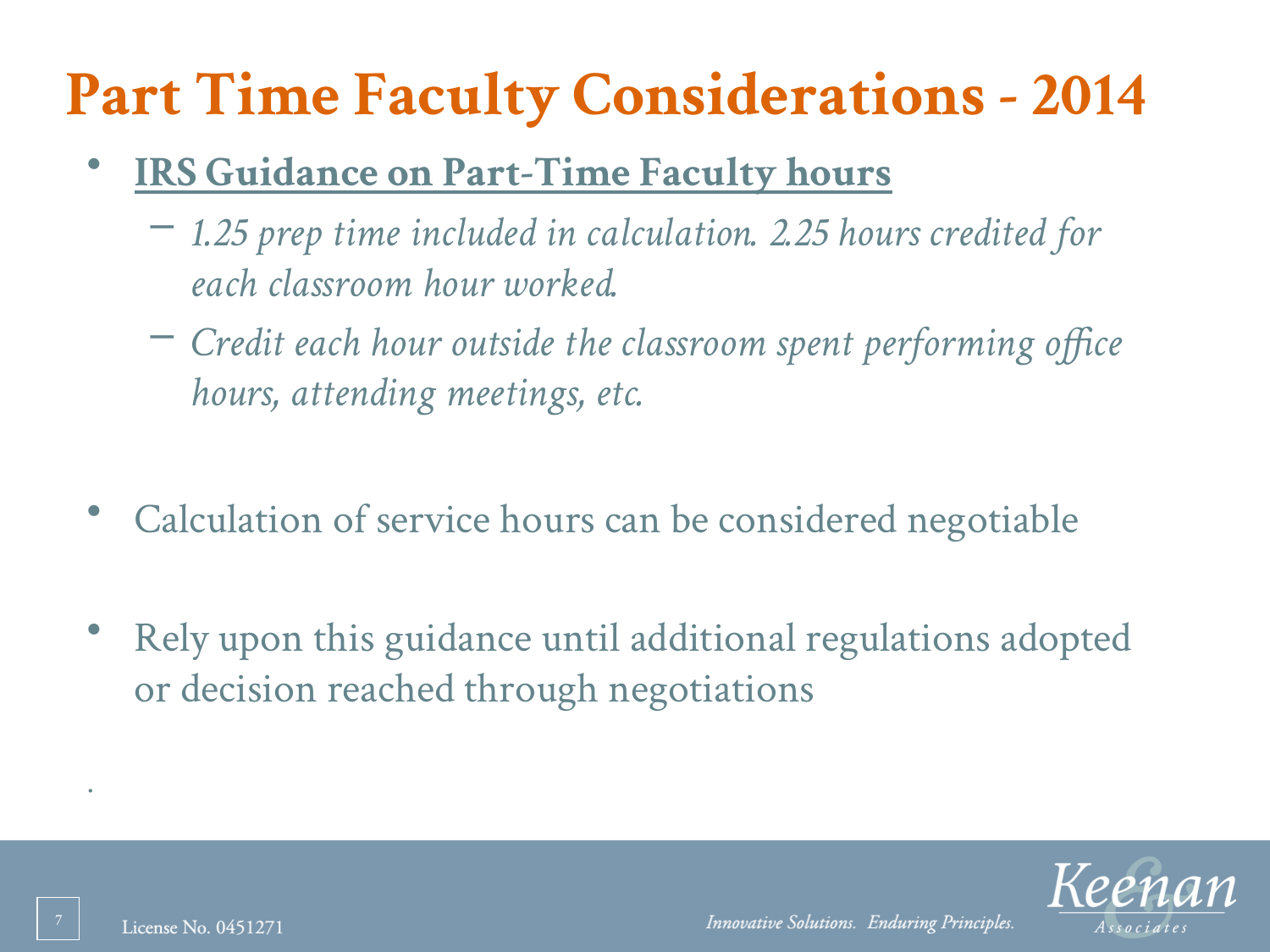

# Part Time Faculty Considerations - 2014
IRS Guidance on Part-Time Faculty hours
1.25 prep time included in calculation. 2.25 hours credited for each classroom hour worked.
Credit each hour outside the classroom spent performing office hours, attending meetings, etc.

Calculation of service hours can be considered negotiable

Rely upon this guidance until additional regulations adopted or decision reached through negotiations

.